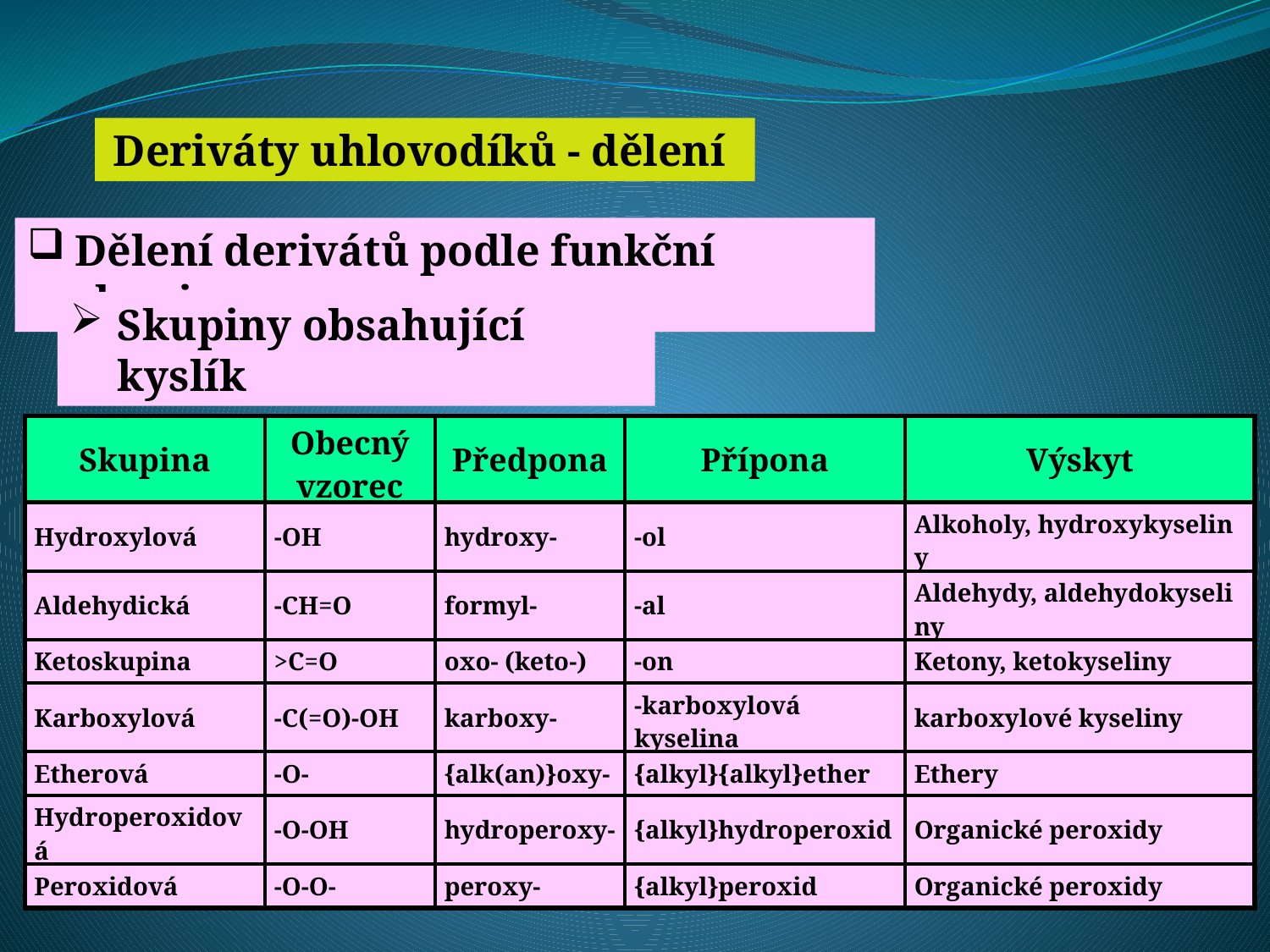

Deriváty uhlovodíků - dělení
Dělení derivátů podle funkční skupiny
Skupiny obsahující kyslík
| Skupina | Obecný vzorec | Předpona | Přípona | Výskyt |
| --- | --- | --- | --- | --- |
| Hydroxylová | -OH | hydroxy- | -ol | Alkoholy, hydroxykyseliny |
| Aldehydická | -CH=O | formyl- | -al | Aldehydy, aldehydokyseliny |
| Ketoskupina | >C=O | oxo- (keto-) | -on | Ketony, ketokyseliny |
| Karboxylová | -C(=O)-OH | karboxy- | -karboxylová kyselina | karboxylové kyseliny |
| Etherová | -O- | {alk(an)}oxy- | {alkyl}{alkyl}ether | Ethery |
| Hydroperoxidová | -O-OH | hydroperoxy- | {alkyl}hydroperoxid | Organické peroxidy |
| Peroxidová | -O-O- | peroxy- | {alkyl}peroxid | Organické peroxidy |